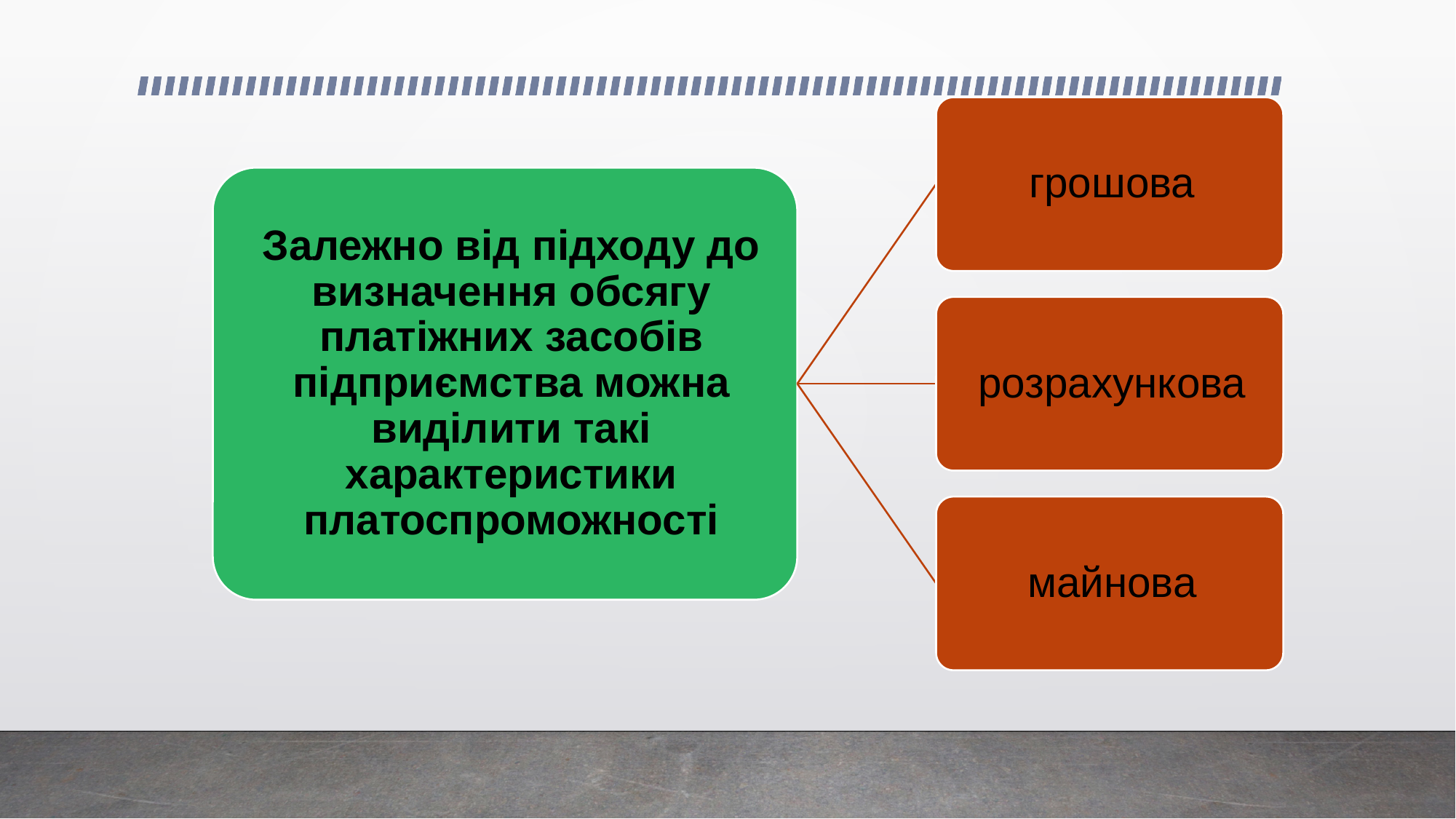

Залежно від підходу до визначення обсягу платіжних засобів підприємства можна виділити такі характеристики платоспроможності

грошова

розрахункова

майнова